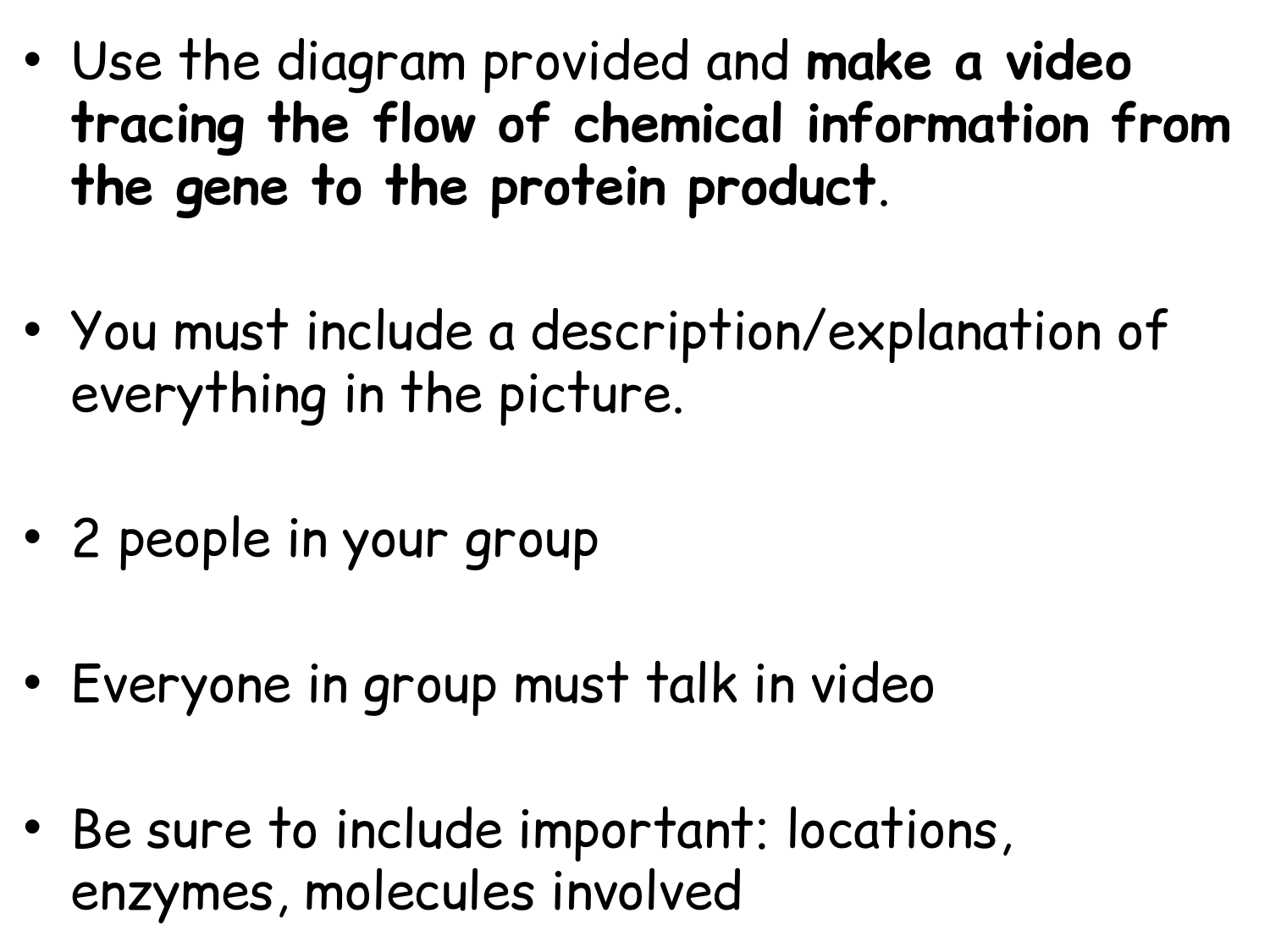

Use the diagram provided and make a video tracing the flow of chemical information from the gene to the protein product.

You must include a description/explanation of everything in the picture.

2 people in your group

Everyone in group must talk in video

Be sure to include important: locations, enzymes, molecules involved